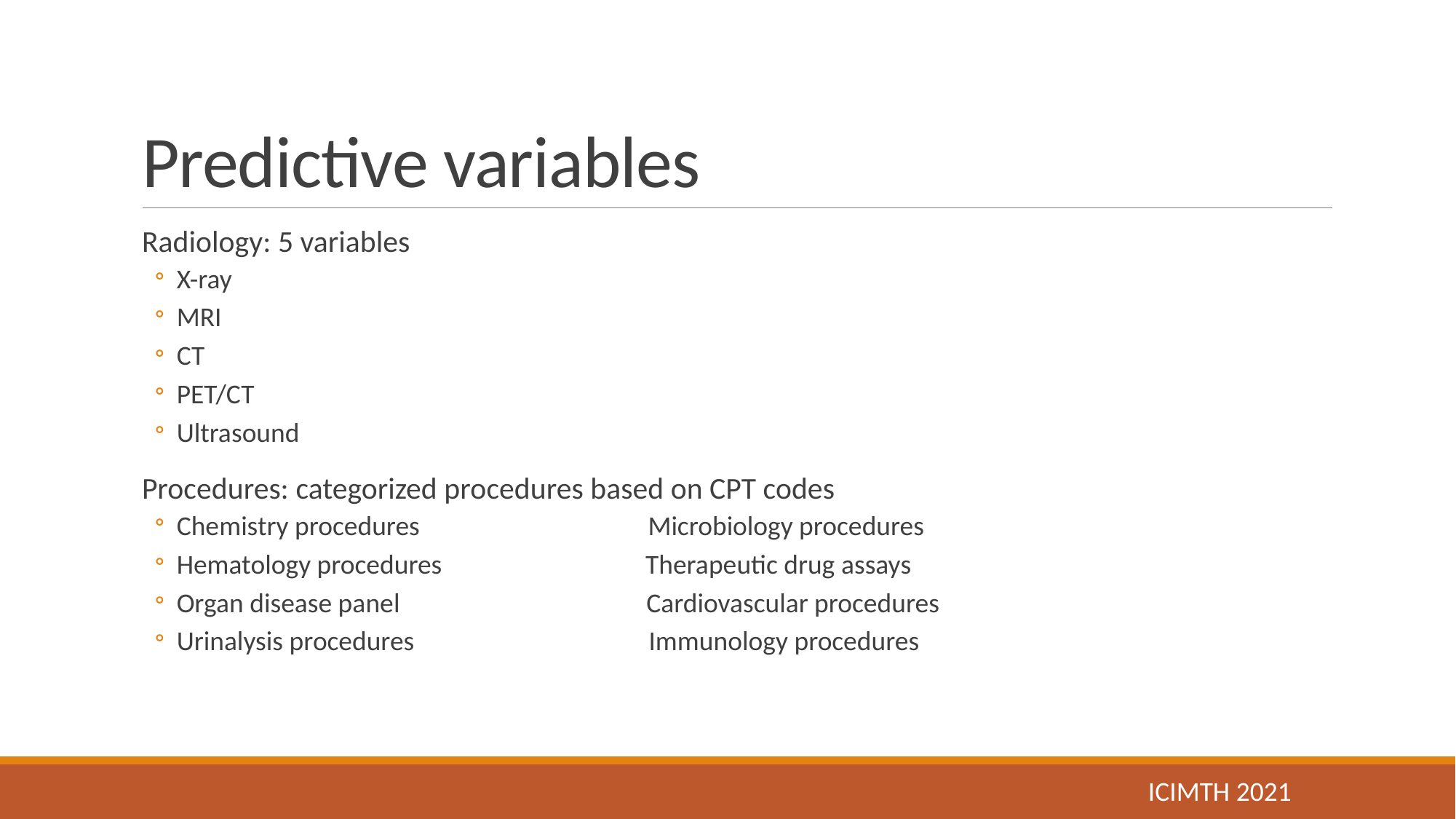

# Predictive variables
Radiology: 5 variables
X-ray
MRI
CT
PET/CT
Ultrasound
Procedures: categorized procedures based on CPT codes
Chemistry procedures                                     Microbiology procedures
Hematology procedures                                 Therapeutic drug assays
Organ disease panel                                        Cardiovascular procedures
Urinalysis procedures                                      Immunology procedures

ICIMTH 2021